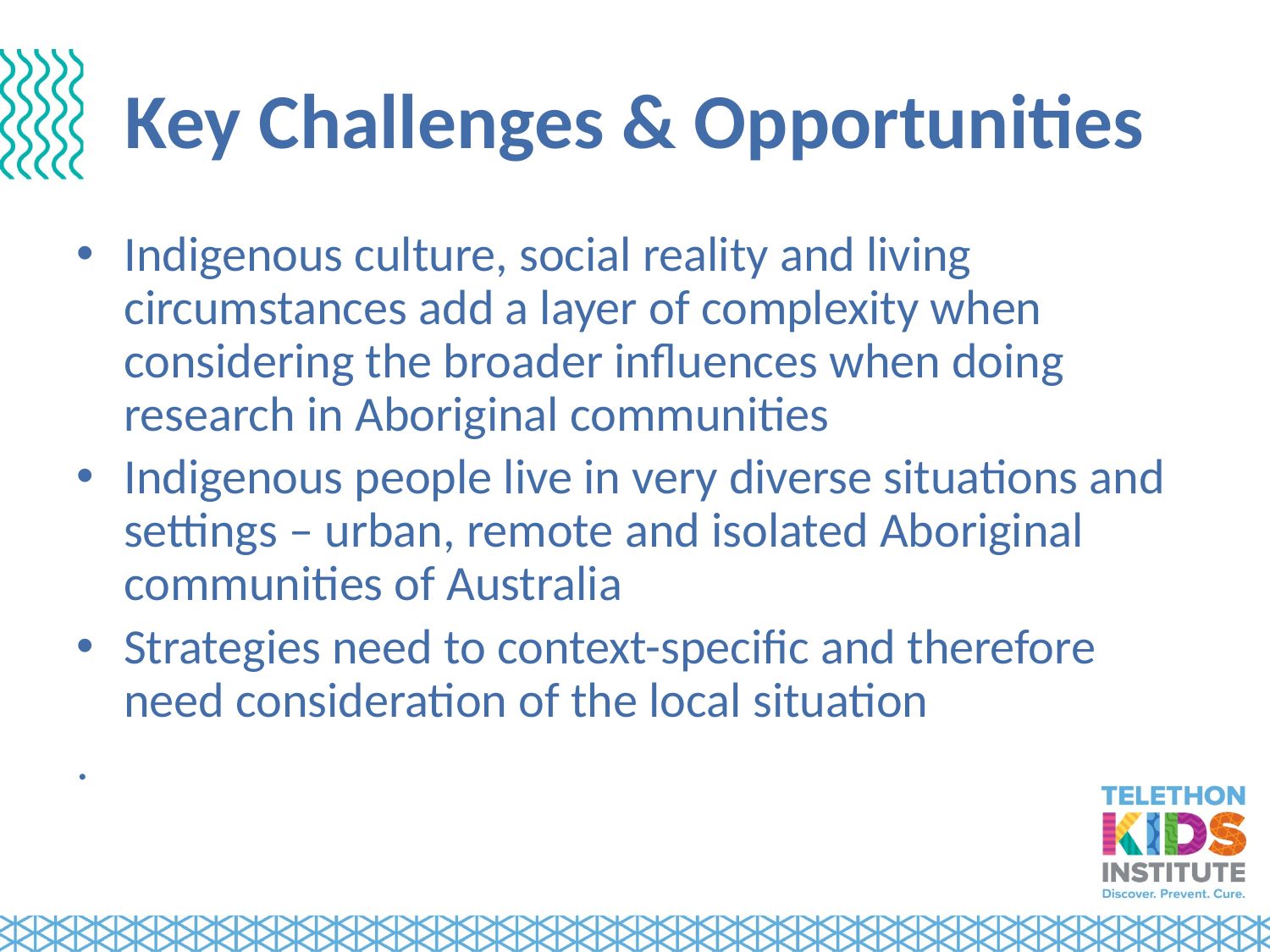

# Key Challenges & Opportunities
Indigenous culture, social reality and living circumstances add a layer of complexity when considering the broader influences when doing research in Aboriginal communities
Indigenous people live in very diverse situations and settings – urban, remote and isolated Aboriginal communities of Australia
Strategies need to context-specific and therefore need consideration of the local situation
.